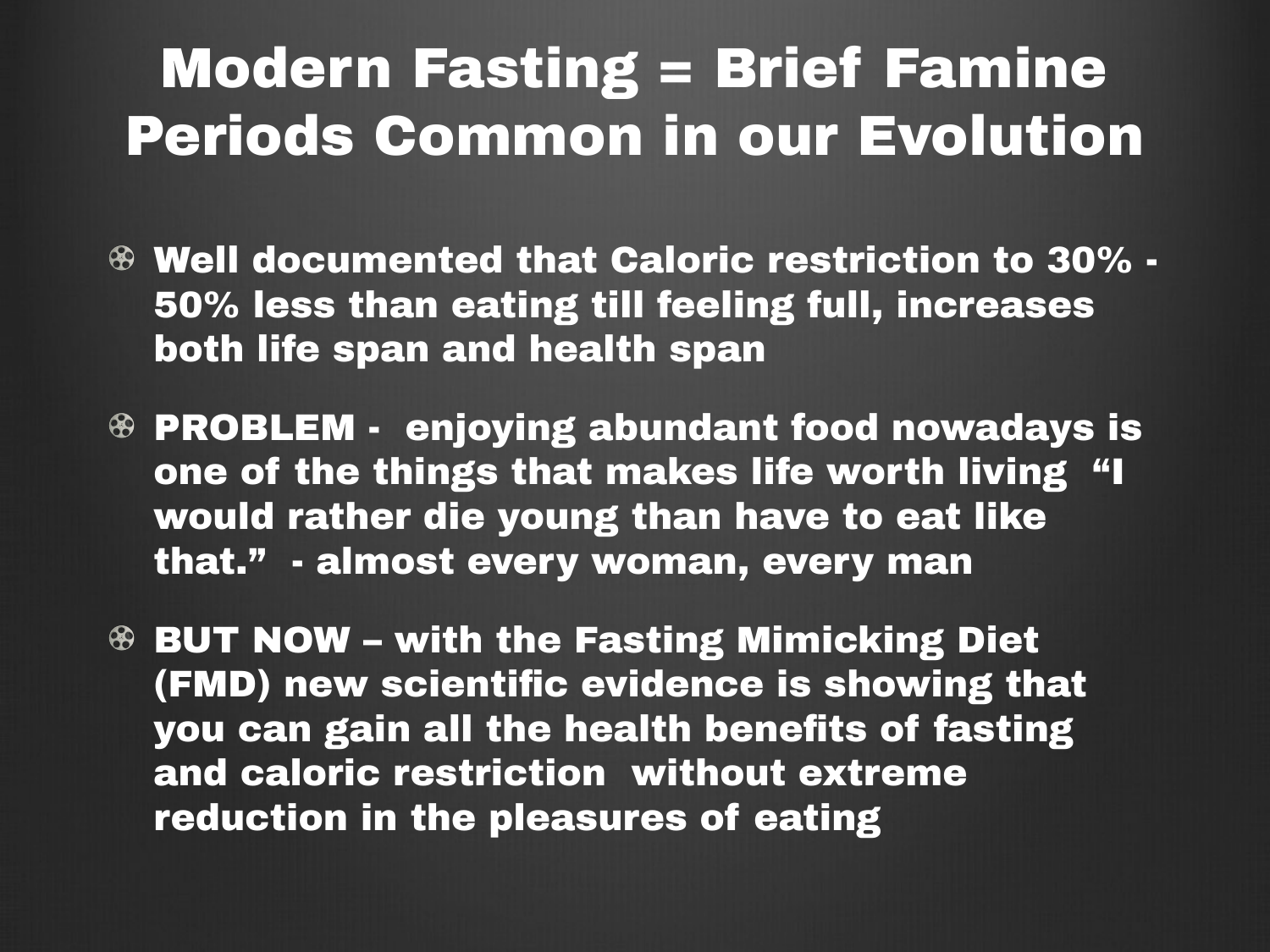

# Modern Fasting = Brief Famine Periods Common in our Evolution
Well documented that Caloric restriction to 30% - 50% less than eating till feeling full, increases both life span and health span
PROBLEM -  enjoying abundant food nowadays is one of the things that makes life worth living  “I would rather die young than have to eat like that.”  - almost every woman, every man
BUT NOW – with the Fasting Mimicking Diet (FMD) new scientific evidence is showing that you can gain all the health benefits of fasting and caloric restriction  without extreme reduction in the pleasures of eating